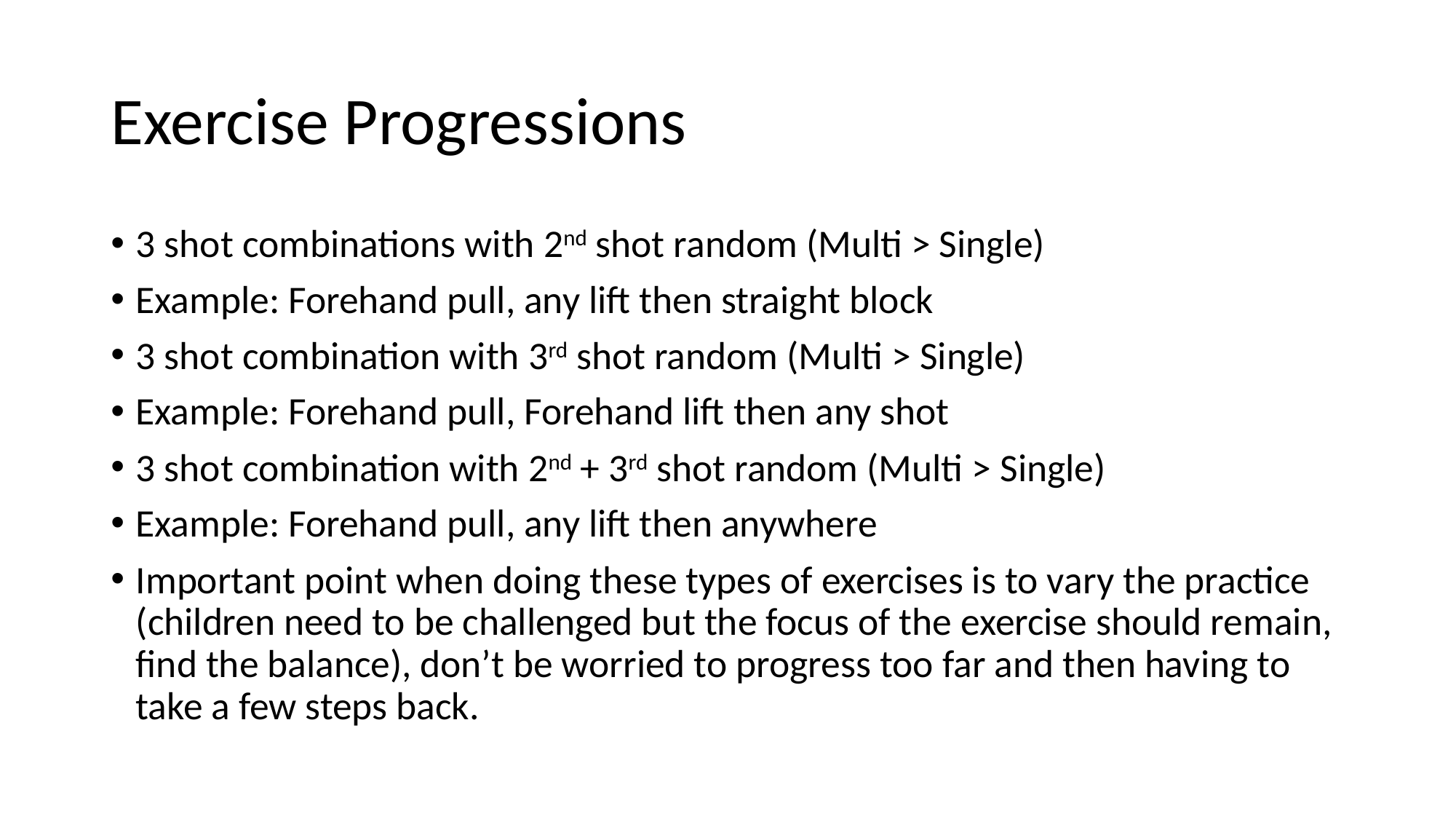

# Exercise Progressions
3 shot combinations with 2nd shot random (Multi > Single)
Example: Forehand pull, any lift then straight block
3 shot combination with 3rd shot random (Multi > Single)
Example: Forehand pull, Forehand lift then any shot
3 shot combination with 2nd + 3rd shot random (Multi > Single)
Example: Forehand pull, any lift then anywhere
Important point when doing these types of exercises is to vary the practice (children need to be challenged but the focus of the exercise should remain, find the balance), don’t be worried to progress too far and then having to take a few steps back.